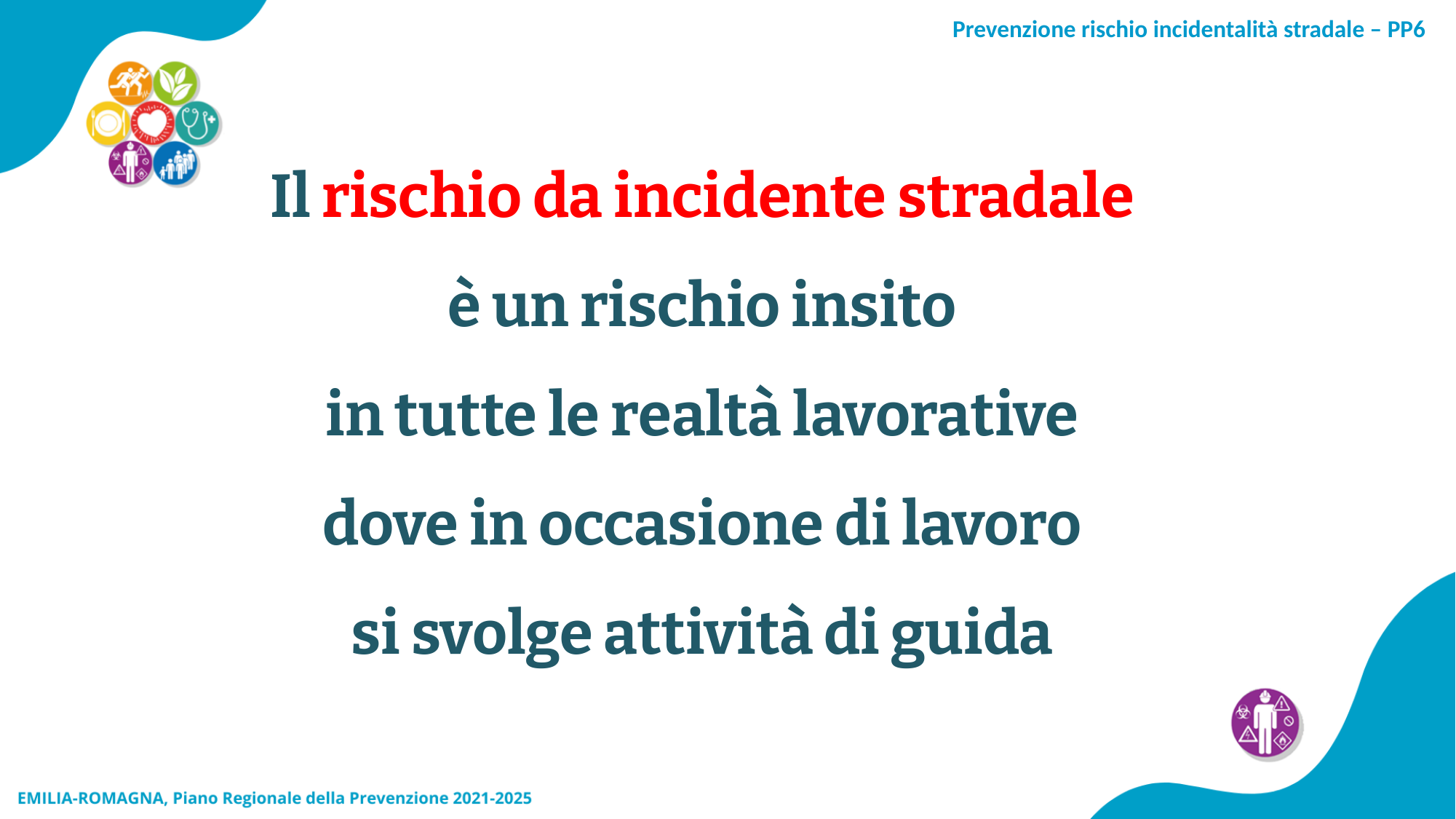

Il rischio da incidente stradale
è un rischio insito
in tutte le realtà lavorative
dove in occasione di lavoro
si svolge attività di guida